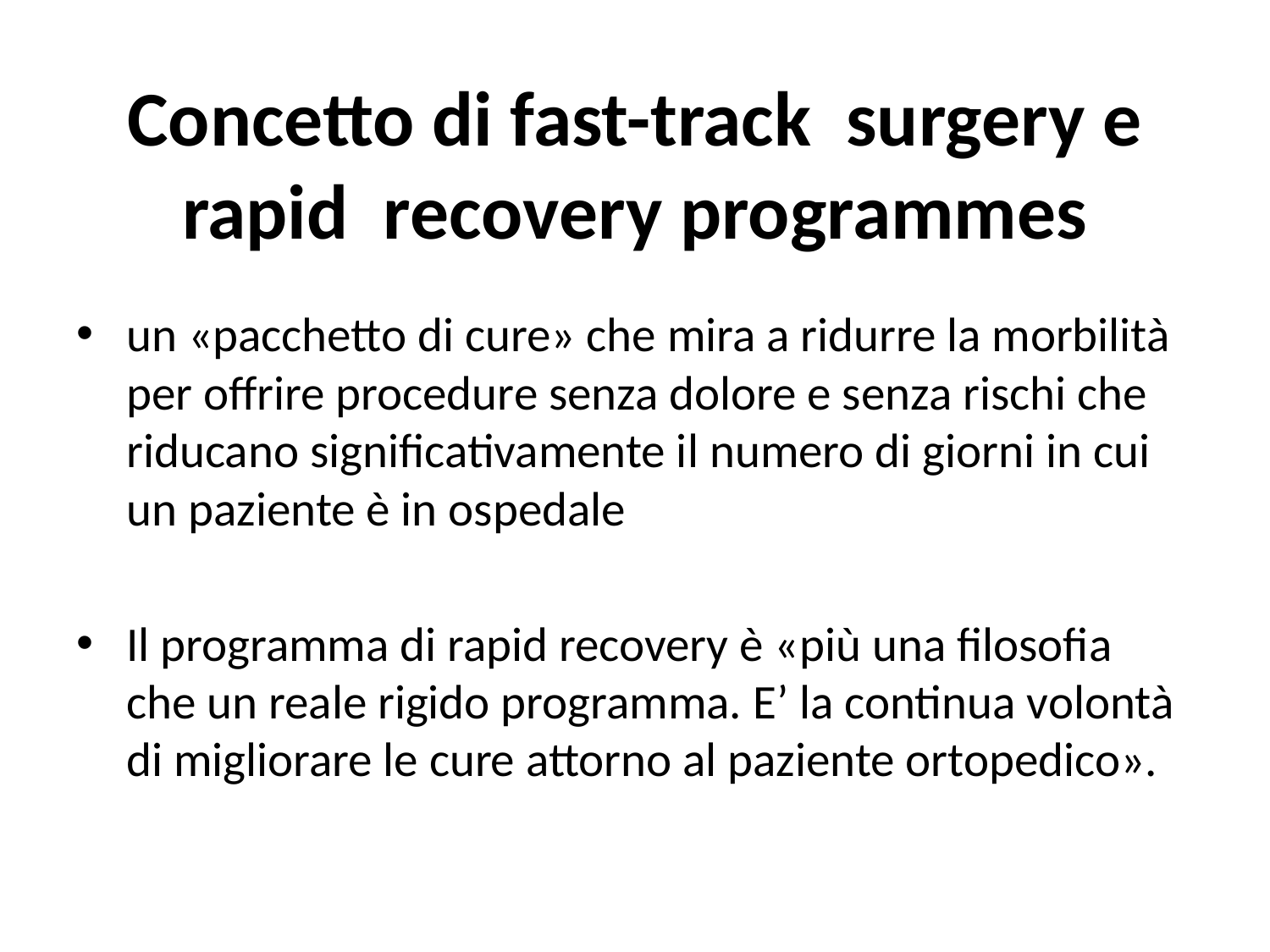

# Concetto di fast-track  surgery e rapid  recovery programmes
un «pacchetto di cure» che mira a ridurre la morbilità per offrire procedure senza dolore e senza rischi che riducano significativamente il numero di giorni in cui un paziente è in ospedale

Il programma di rapid recovery è «più una filosofia che un reale rigido programma. E’ la continua volontà di migliorare le cure attorno al paziente ortopedico».